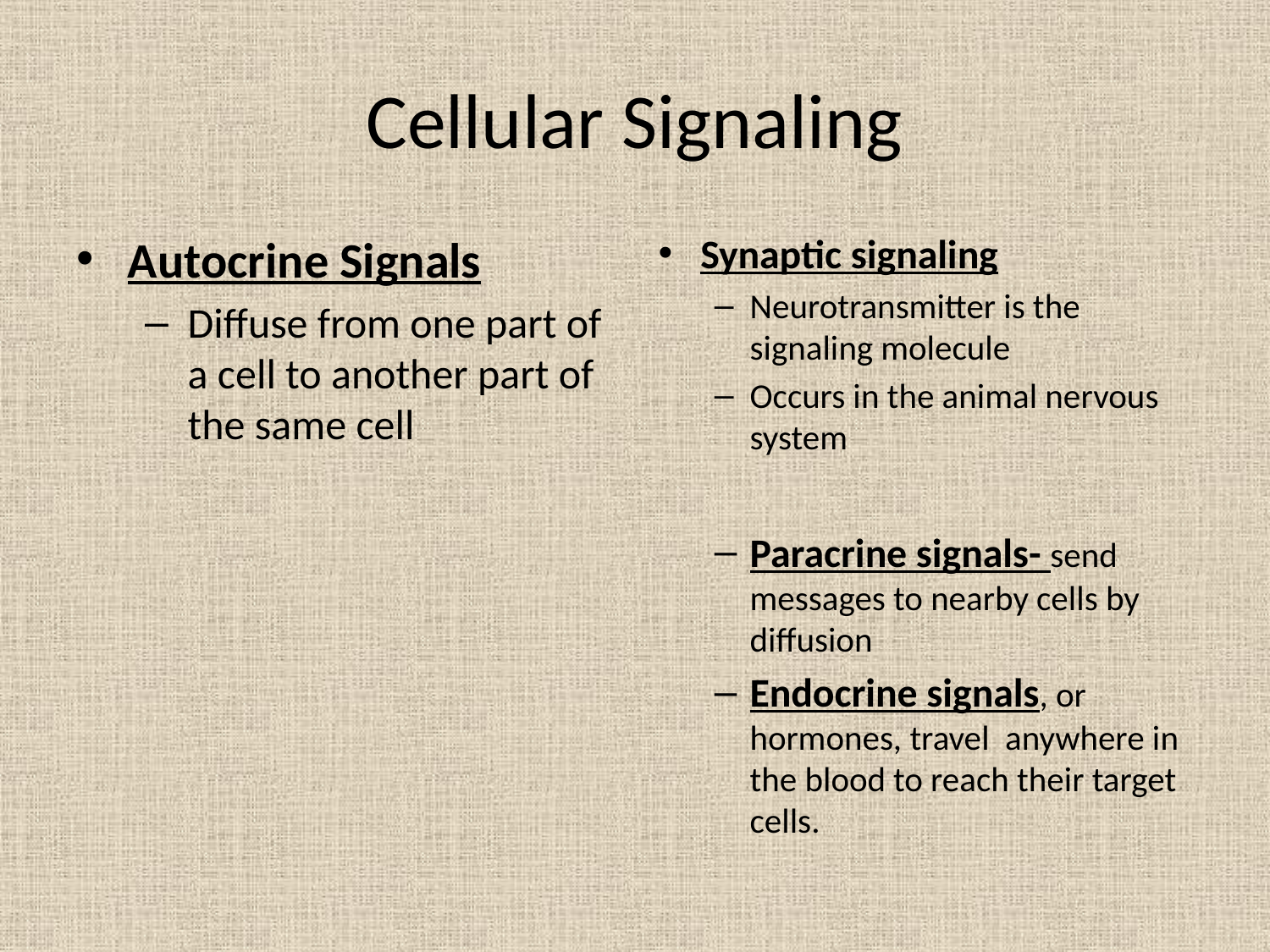

# Cellular Signaling
Autocrine Signals
Diffuse from one part of a cell to another part of the same cell
Synaptic signaling
Neurotransmitter is the signaling molecule
Occurs in the animal nervous system

Paracrine signals- send messages to nearby cells by diffusion
Endocrine signals, or hormones, travel  anywhere in the blood to reach their target cells.